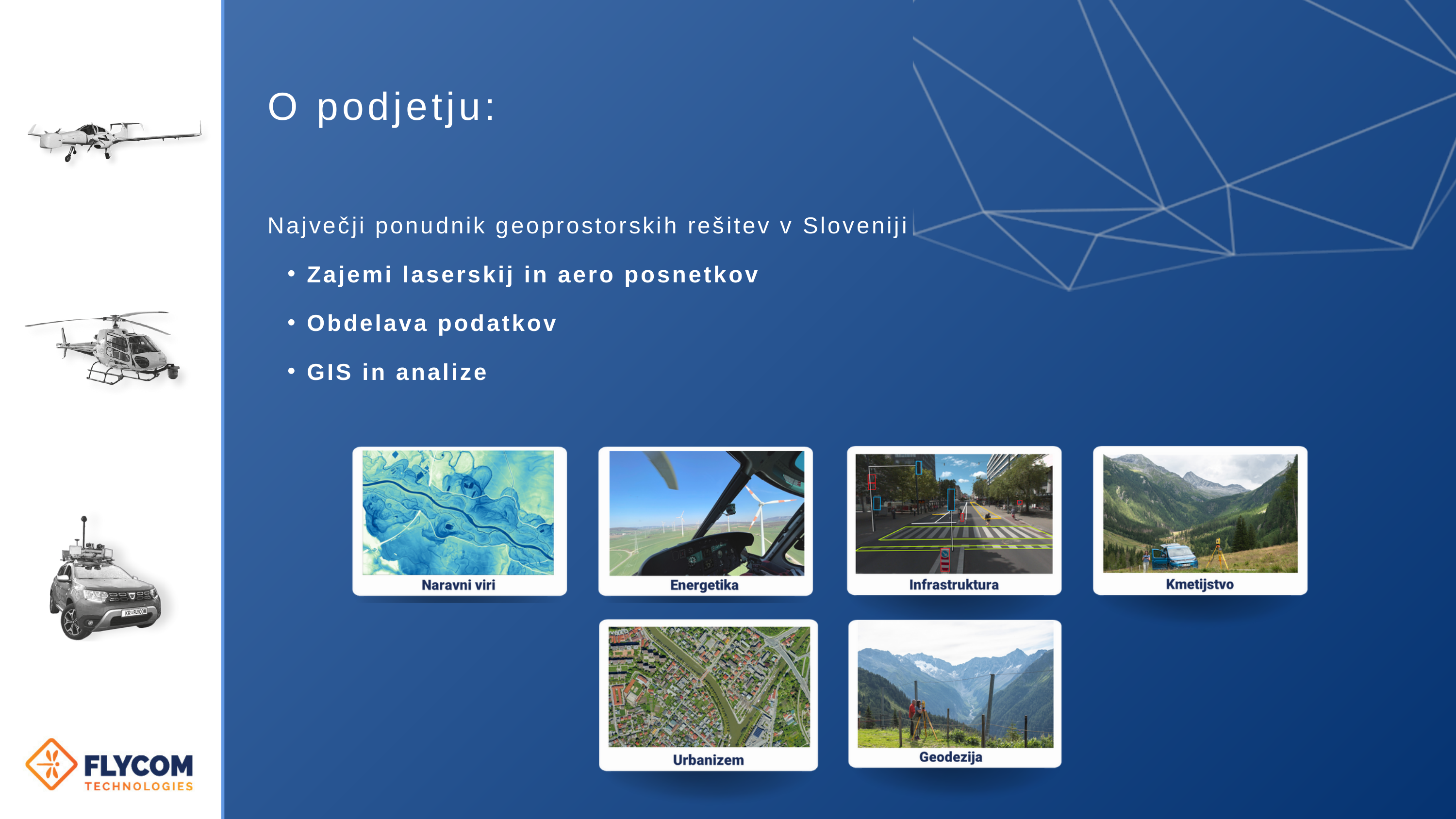

O podjetju:

Največji ponudnik geoprostorskih rešitev v Sloveniji

Zajemi laserskij in aero posnetkov

Obdelava podatkov

GIS in analize